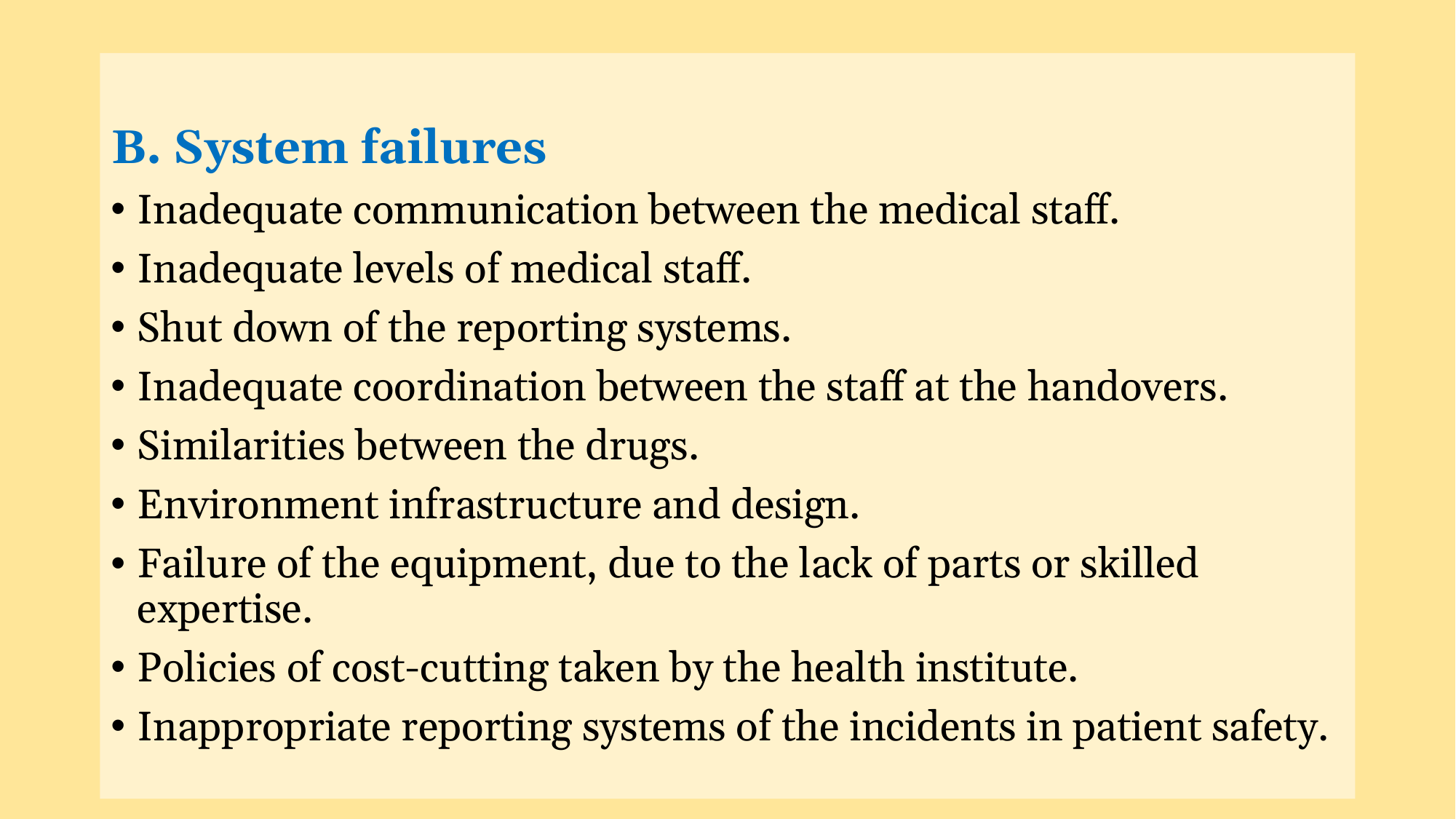

B. System failures
Inadequate communication between the medical staff.
Inadequate levels of medical staff.
Shut down of the reporting systems.
Inadequate coordination between the staff at the handovers.
Similarities between the drugs.
Environment infrastructure and design.
Failure of the equipment, due to the lack of parts or skilled expertise.
Policies of cost-cutting taken by the health institute.
Inappropriate reporting systems of the incidents in patient safety.